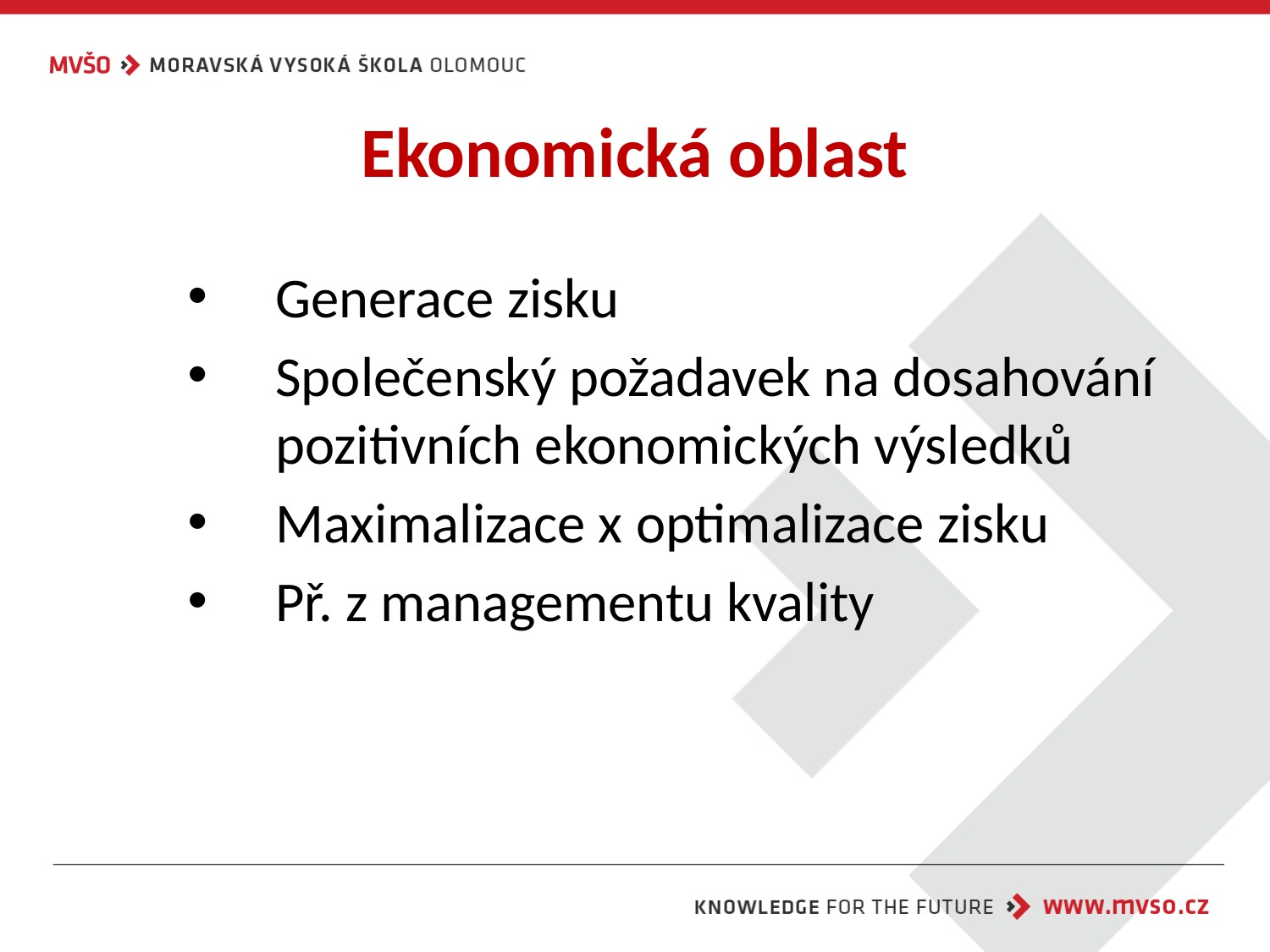

# Ekonomická oblast

Generace zisku
Společenský požadavek na dosahování pozitivních ekonomických výsledků
Maximalizace x optimalizace zisku
Př. z managementu kvality